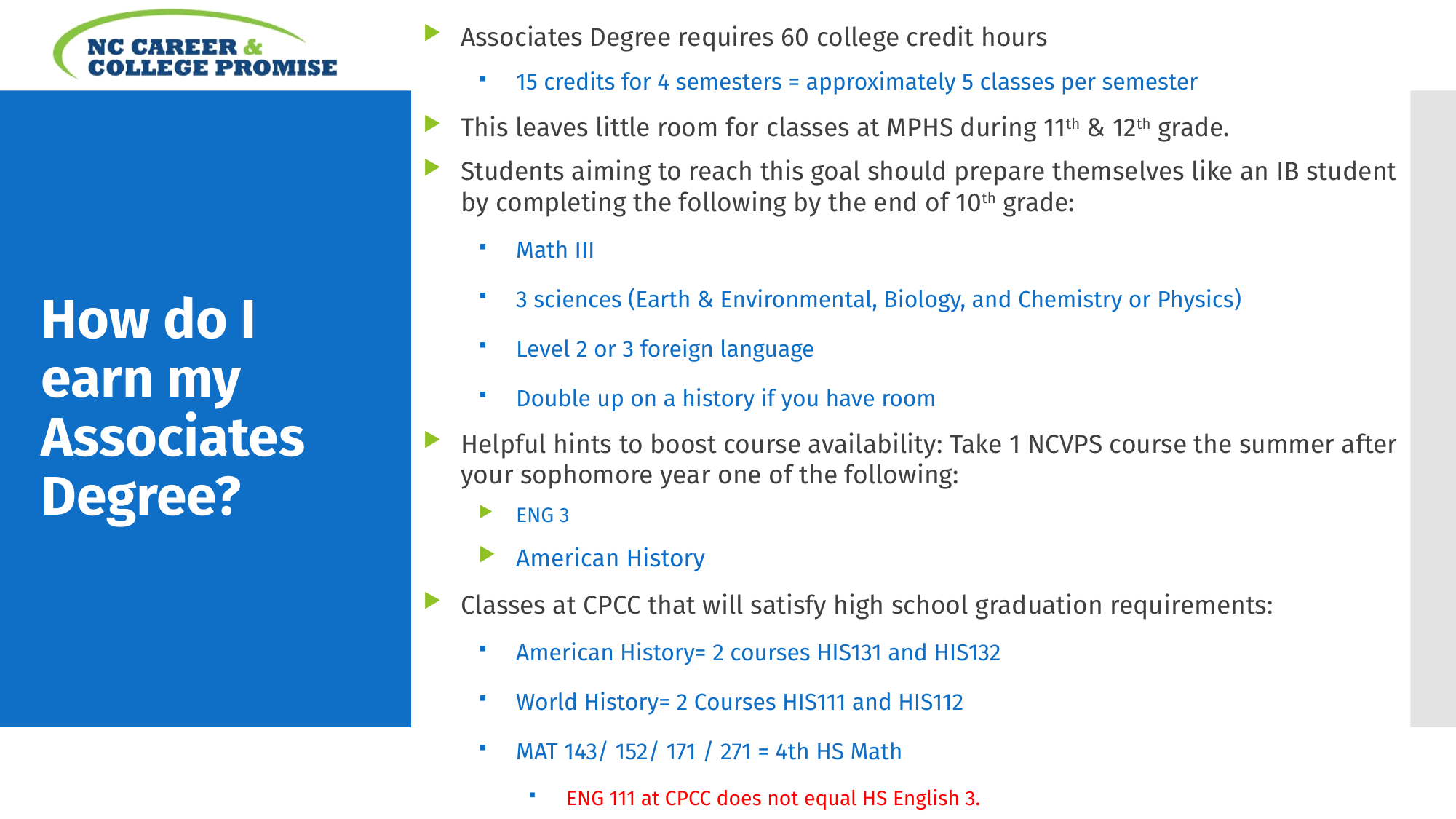

Associates Degree requires 60 college credit hours
15 credits for 4 semesters = approximately 5 classes per semester
This leaves little room for classes at MPHS during 11th & 12th grade.
Students aiming to reach this goal should prepare themselves like an IB student by completing the following by the end of 10th grade:
Math III
3 sciences (Earth & Environmental, Biology, and Chemistry or Physics)
Level 2 or 3 foreign language
Double up on a history if you have room
Helpful hints to boost course availability: Take 1 NCVPS course the summer after your sophomore year one of the following:
ENG 3
American History
Classes at CPCC that will satisfy high school graduation requirements:
American History= 2 courses HIS131 and HIS132
World History= 2 Courses HIS111 and HIS112
MAT 143/ 152/ 171 / 271 = 4th HS Math
ENG 111 at CPCC does not equal HS English 3.
# How do I earn my Associates Degree?